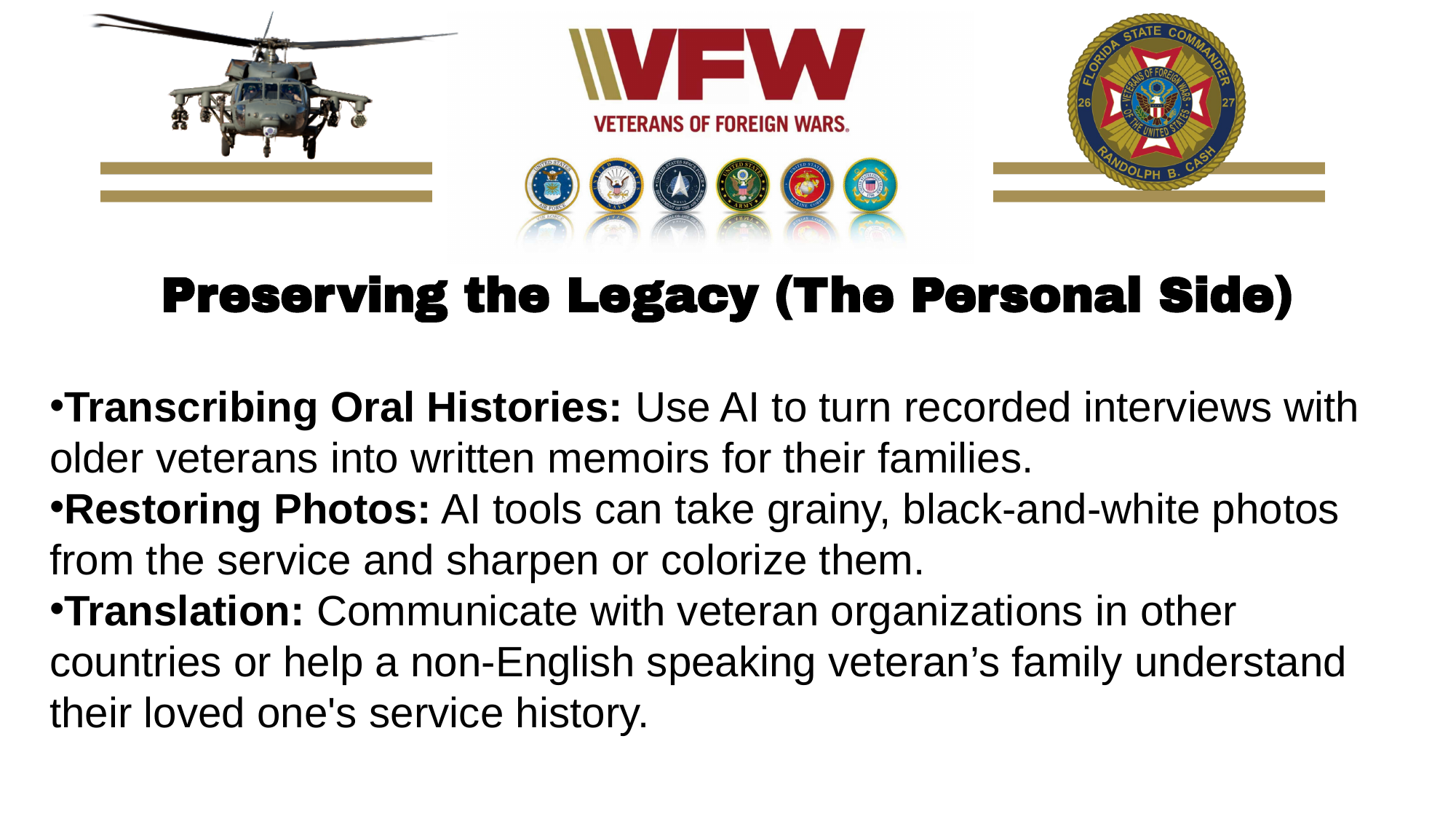

Preserving the Legacy (The Personal Side)

Transcribing Oral Histories: Use AI to turn recorded interviews with older veterans into written memoirs for their families.
Restoring Photos: AI tools can take grainy, black-and-white photos from the service and sharpen or colorize them.
Translation: Communicate with veteran organizations in other countries or help a non-English speaking veteran’s family understand their loved one's service history.